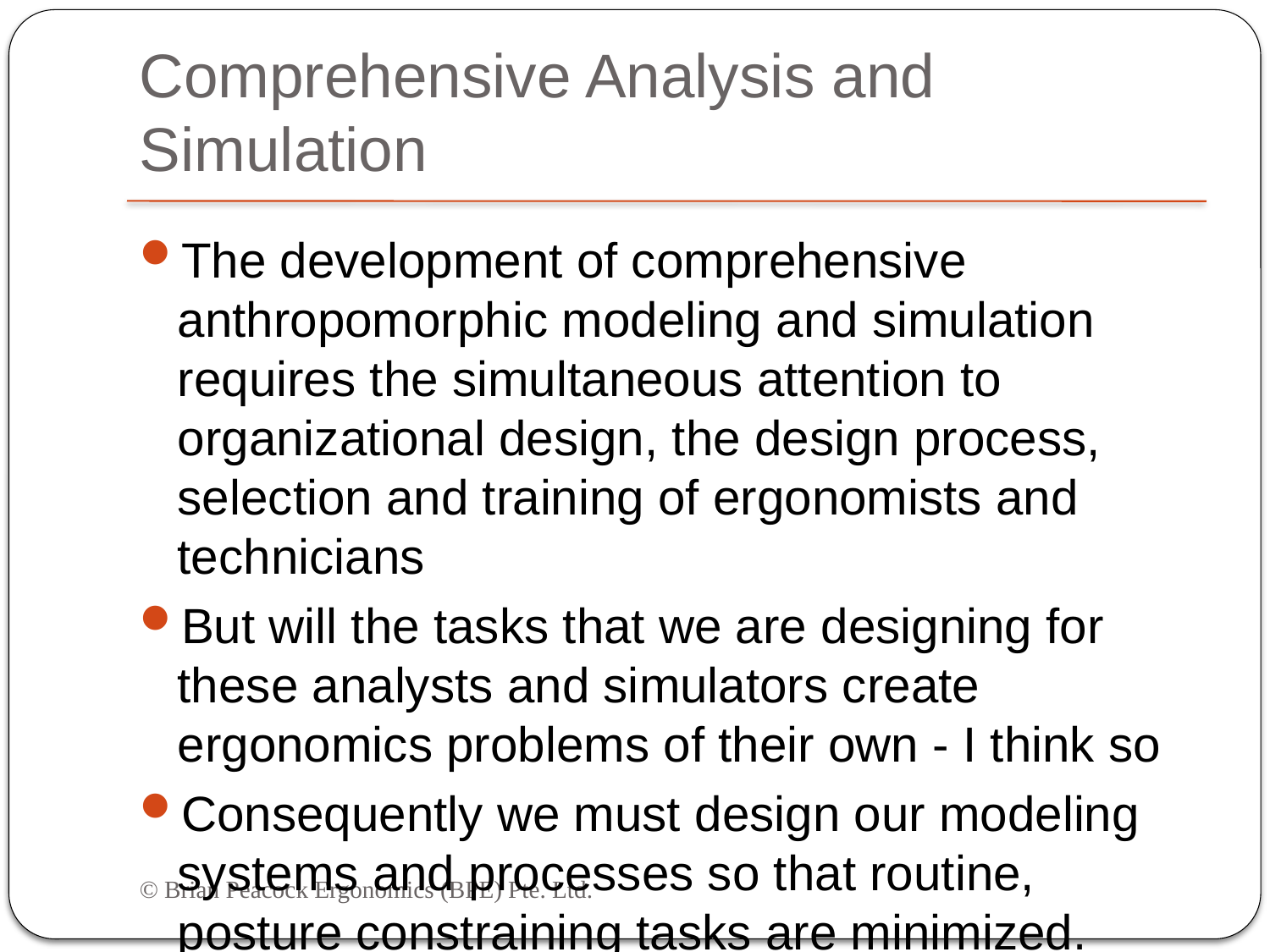

# Comprehensive Analysis and Simulation
The development of comprehensive anthropomorphic modeling and simulation requires the simultaneous attention to organizational design, the design process,  selection and training of ergonomists and technicians
But will the tasks that we are designing for these analysts and simulators create ergonomics problems of their own - I think so
Consequently we must design our modeling systems and processes so that routine, posture constraining tasks are minimized.
© Brian Peacock Ergonomics (BPE) Pte. Ltd.